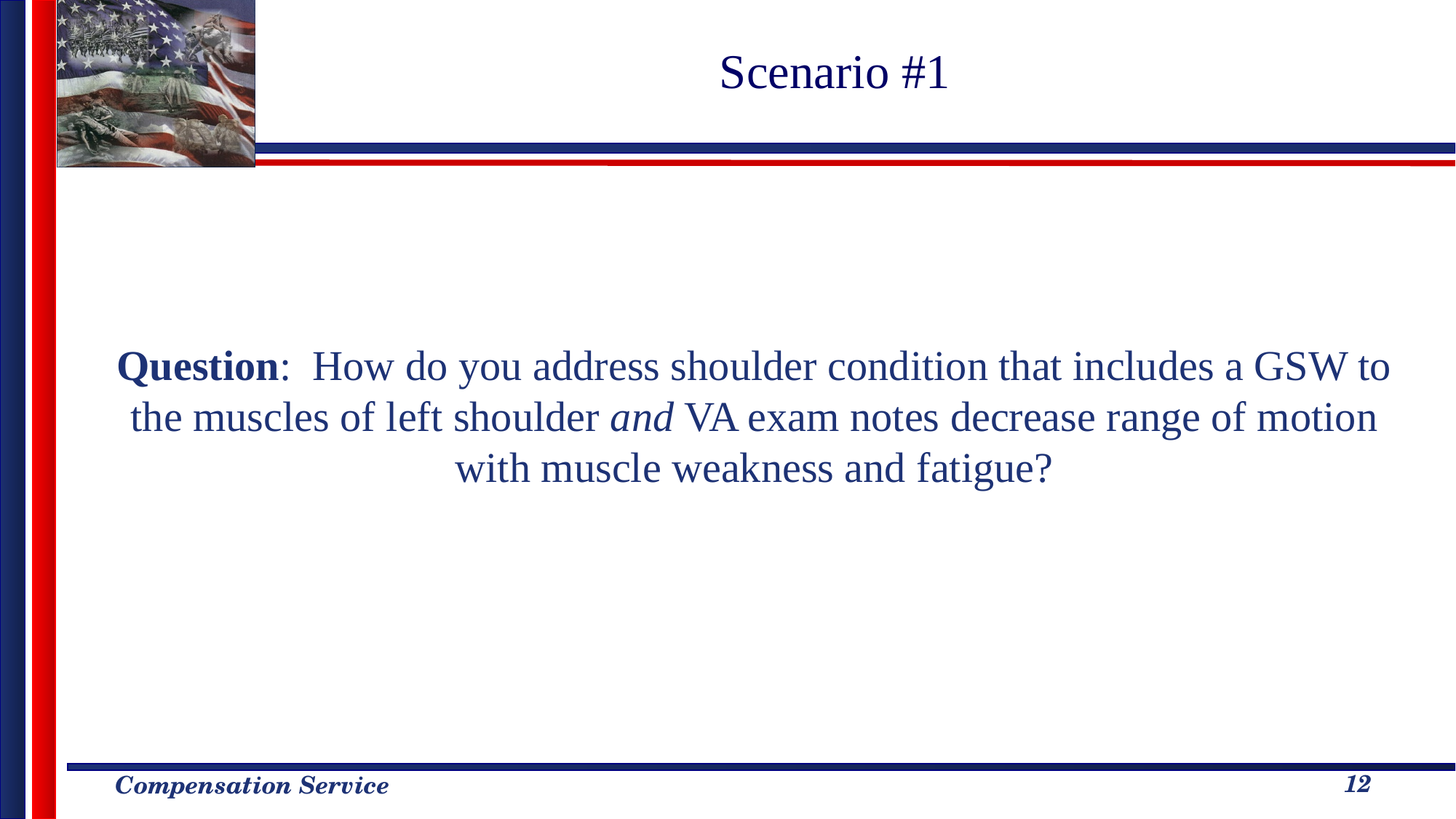

# Scenario #1

Question:  How do you address shoulder condition that includes a GSW to the muscles of left shoulder and VA exam notes decrease range of motion with muscle weakness and fatigue?

12